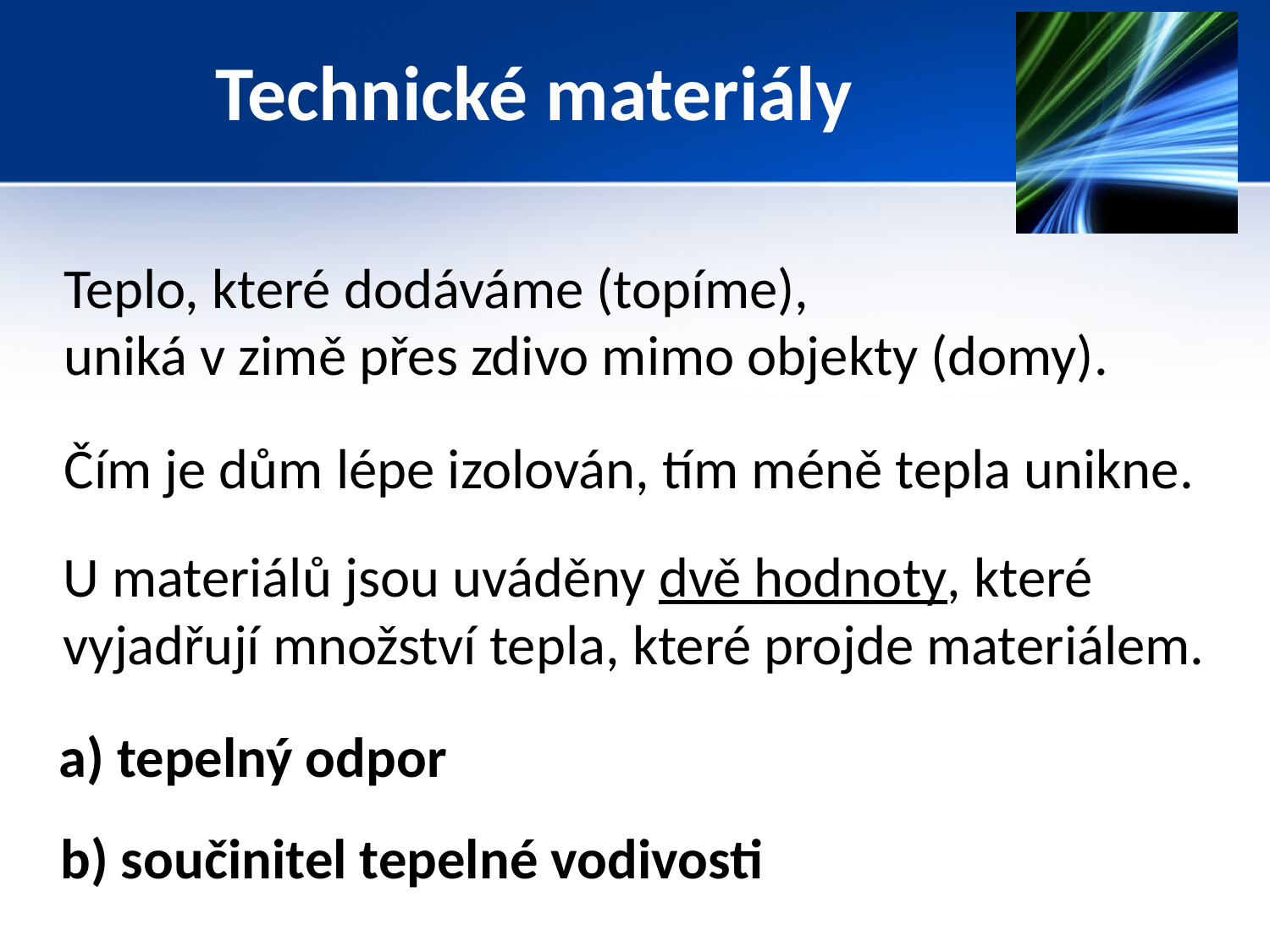

# Technické materiály
Teplo, které dodáváme (topíme),
uniká v zimě přes zdivo mimo objekty (domy).
Čím je dům lépe izolován, tím méně tepla unikne.
U materiálů jsou uváděny dvě hodnoty, které
vyjadřují množství tepla, které projde materiálem.
a) tepelný odpor
b) součinitel tepelné vodivosti